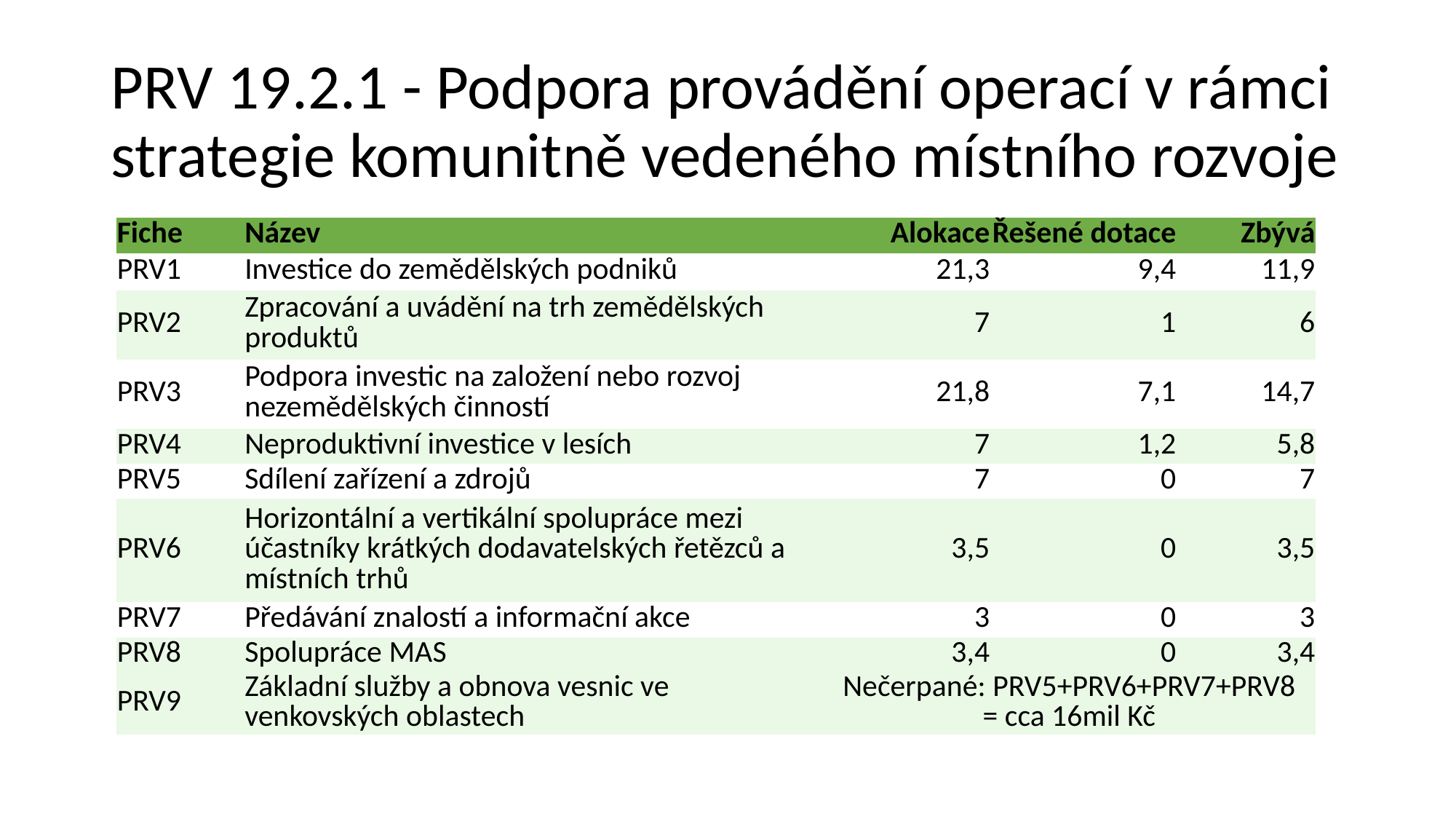

# PRV 19.2.1 - Podpora provádění operací v rámci strategie komunitně vedeného místního rozvoje
| Fiche | Název | Alokace | Řešené dotace | Zbývá |
| --- | --- | --- | --- | --- |
| PRV1 | Investice do zemědělských podniků | 21,3 | 9,4 | 11,9 |
| PRV2 | Zpracování a uvádění na trh zemědělských produktů | 7 | 1 | 6 |
| PRV3 | Podpora investic na založení nebo rozvoj nezemědělských činností | 21,8 | 7,1 | 14,7 |
| PRV4 | Neproduktivní investice v lesích | 7 | 1,2 | 5,8 |
| PRV5 | Sdílení zařízení a zdrojů | 7 | 0 | 7 |
| PRV6 | Horizontální a vertikální spolupráce mezi účastníky krátkých dodavatelských řetězců a místních trhů | 3,5 | 0 | 3,5 |
| PRV7 | Předávání znalostí a informační akce | 3 | 0 | 3 |
| PRV8 | Spolupráce MAS | 3,4 | 0 | 3,4 |
| PRV9 | Základní služby a obnova vesnic ve venkovských oblastech | Nečerpané: PRV5+PRV6+PRV7+PRV8 = cca 16mil Kč |  |  |